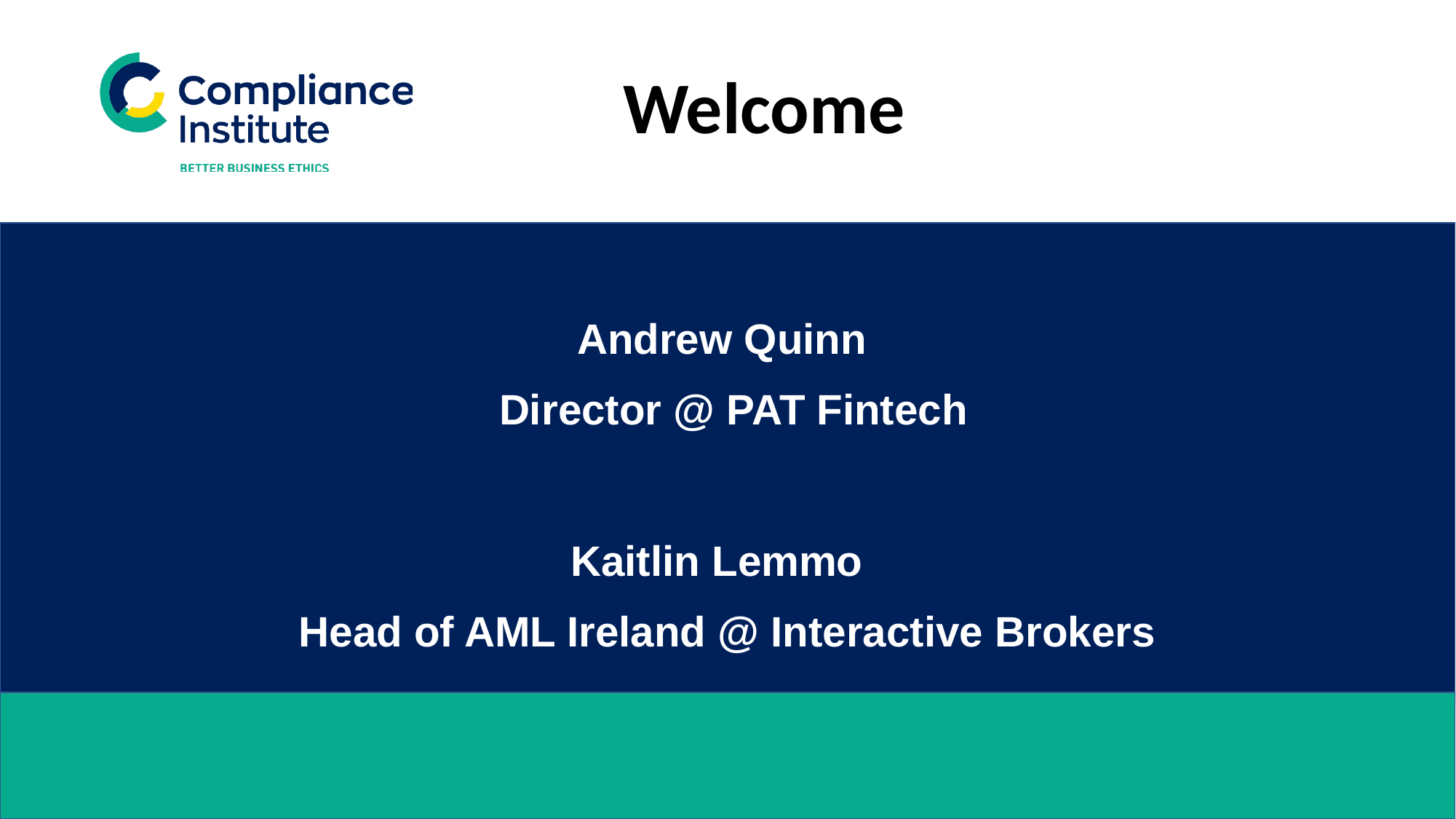

Welcome
Andrew Quinn
 Director @ PAT Fintech
Kaitlin Lemmo
Head of AML Ireland @ Interactive Brokers